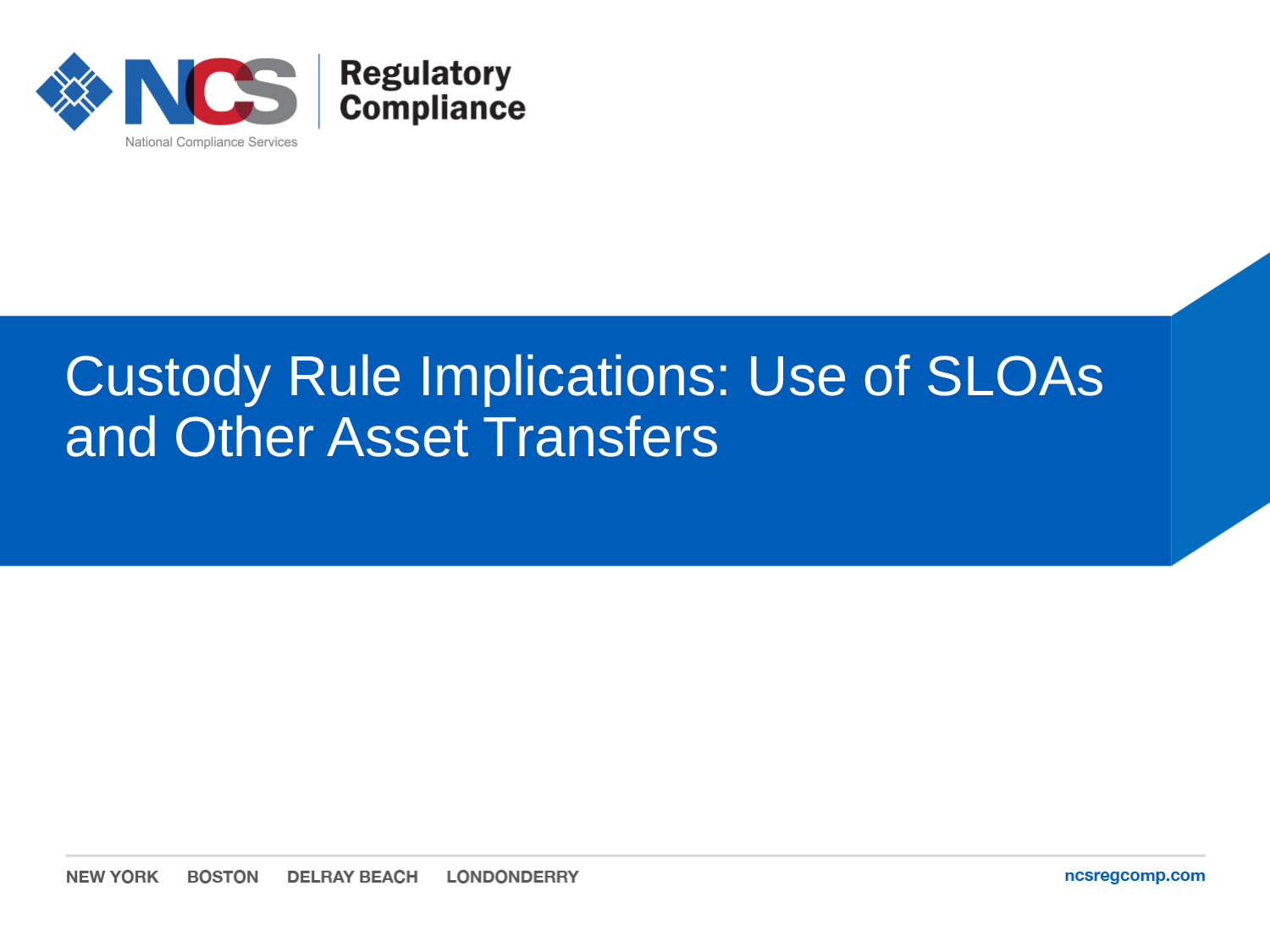

# Custody Rule Implications: Use of SLOAs and Other Asset Transfers